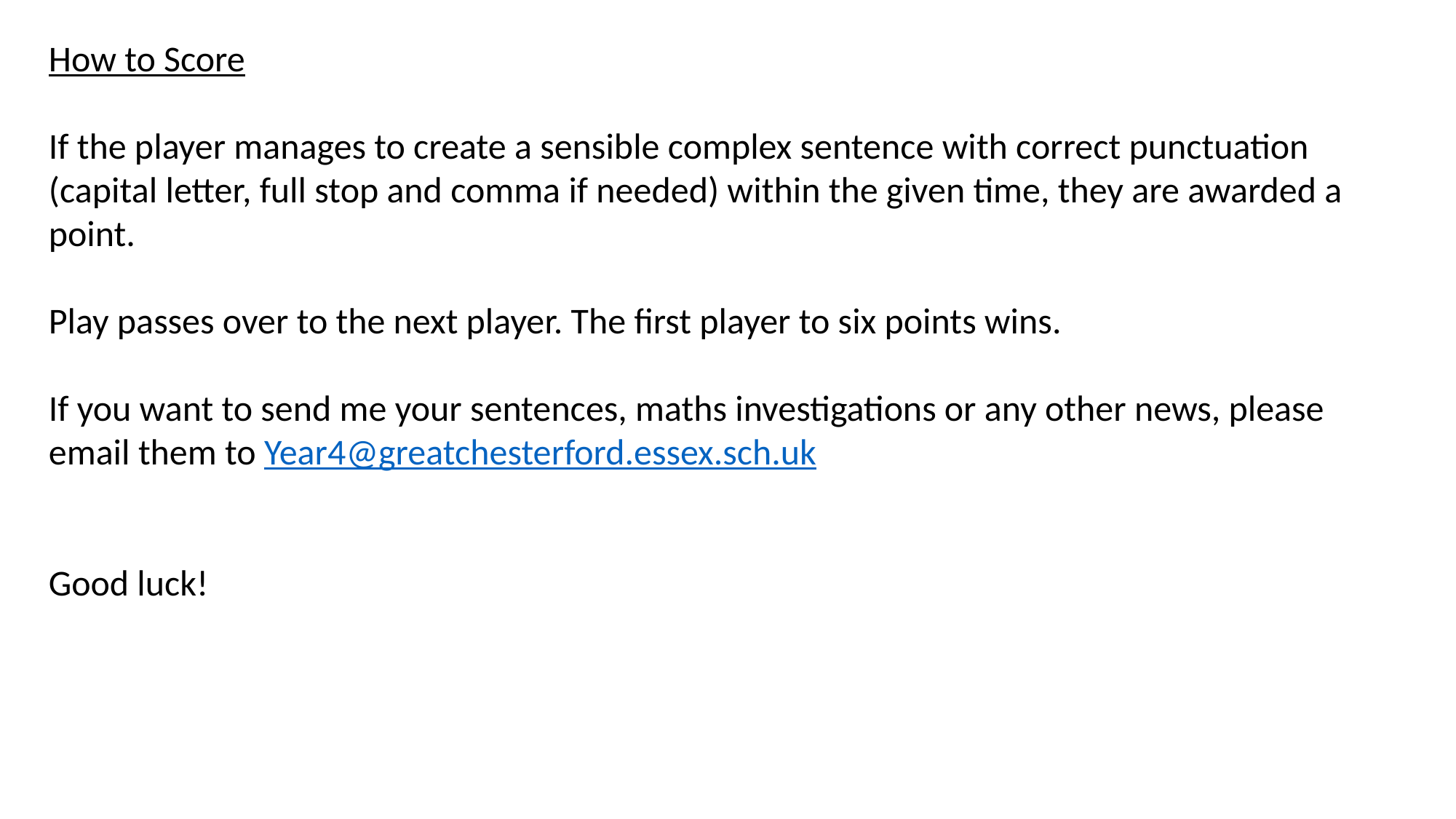

How to Score

If the player manages to create a sensible complex sentence with correct punctuation (capital letter, full stop and comma if needed) within the given time, they are awarded a point.

Play passes over to the next player. The first player to six points wins.

If you want to send me your sentences, maths investigations or any other news, please email them to Year4@greatchesterford.essex.sch.uk

Good luck!